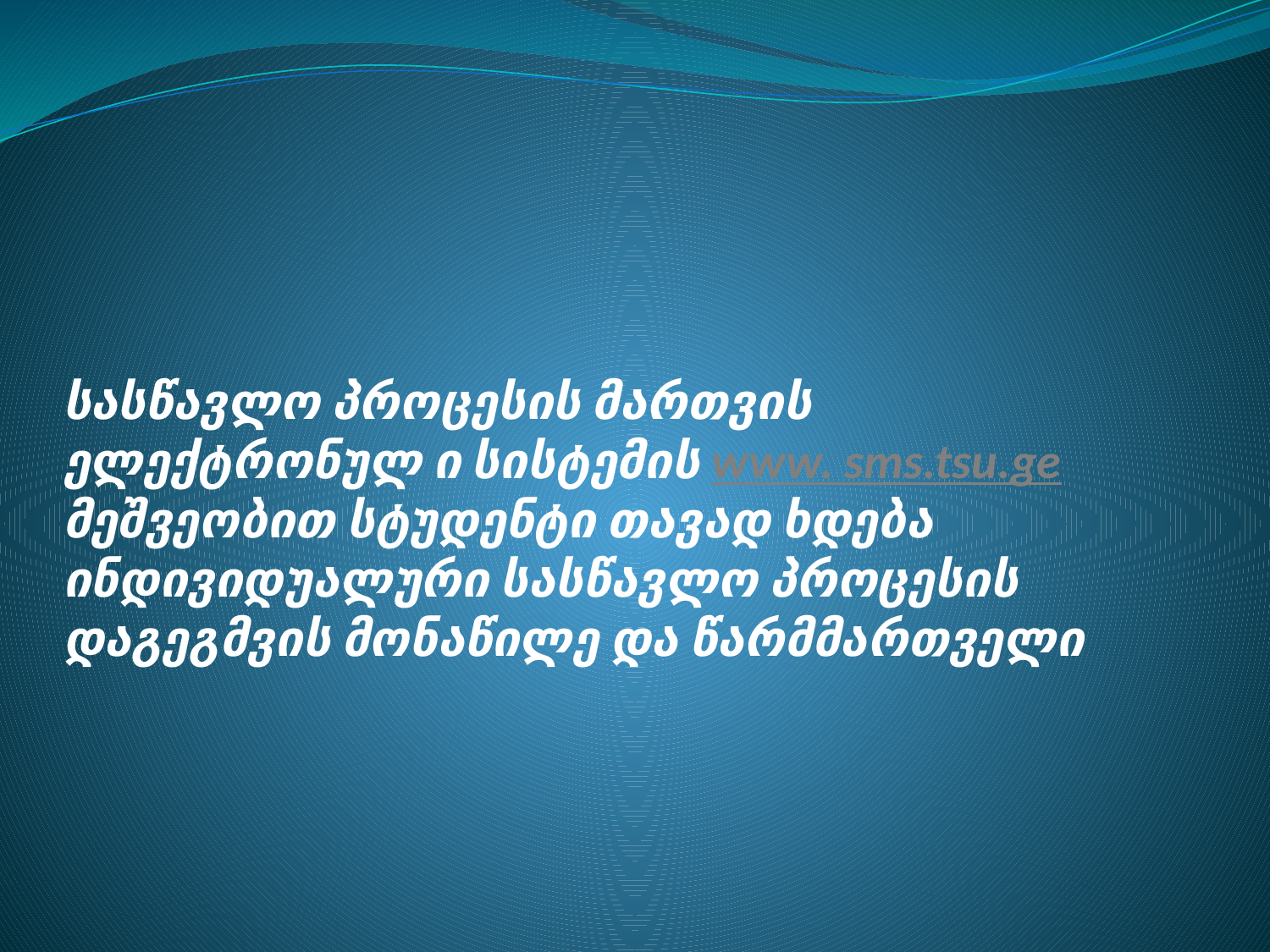

# სასწავლო პროცესის მართვის ელექტრონულ ი სისტემის www. sms.tsu.ge მეშვეობით სტუდენტი თავად ხდება ინდივიდუალური სასწავლო პროცესის  დაგეგმვის მონაწილე და წარმმართველი